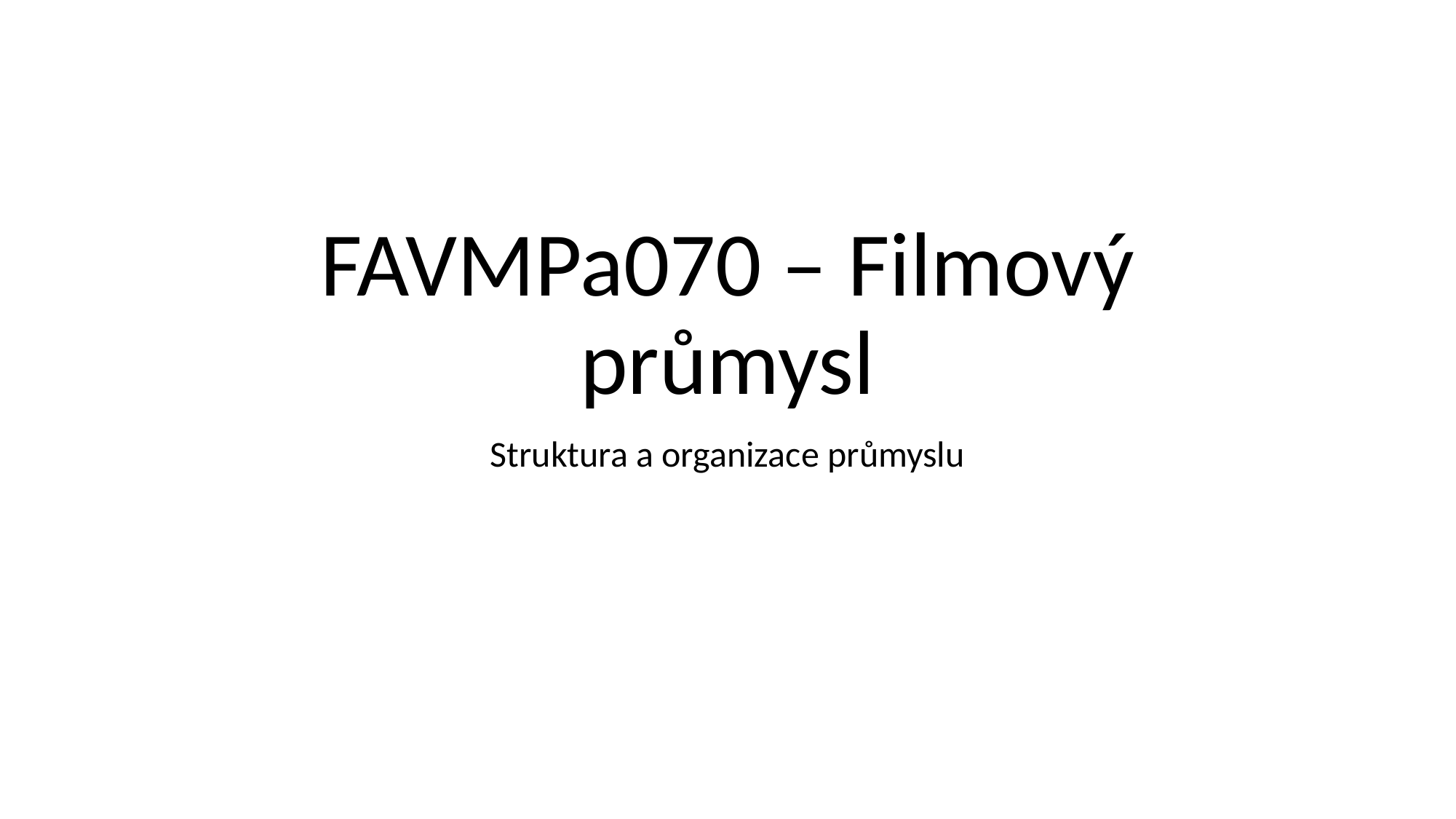

# FAVMPa070 – Filmový průmysl
Struktura a organizace průmyslu